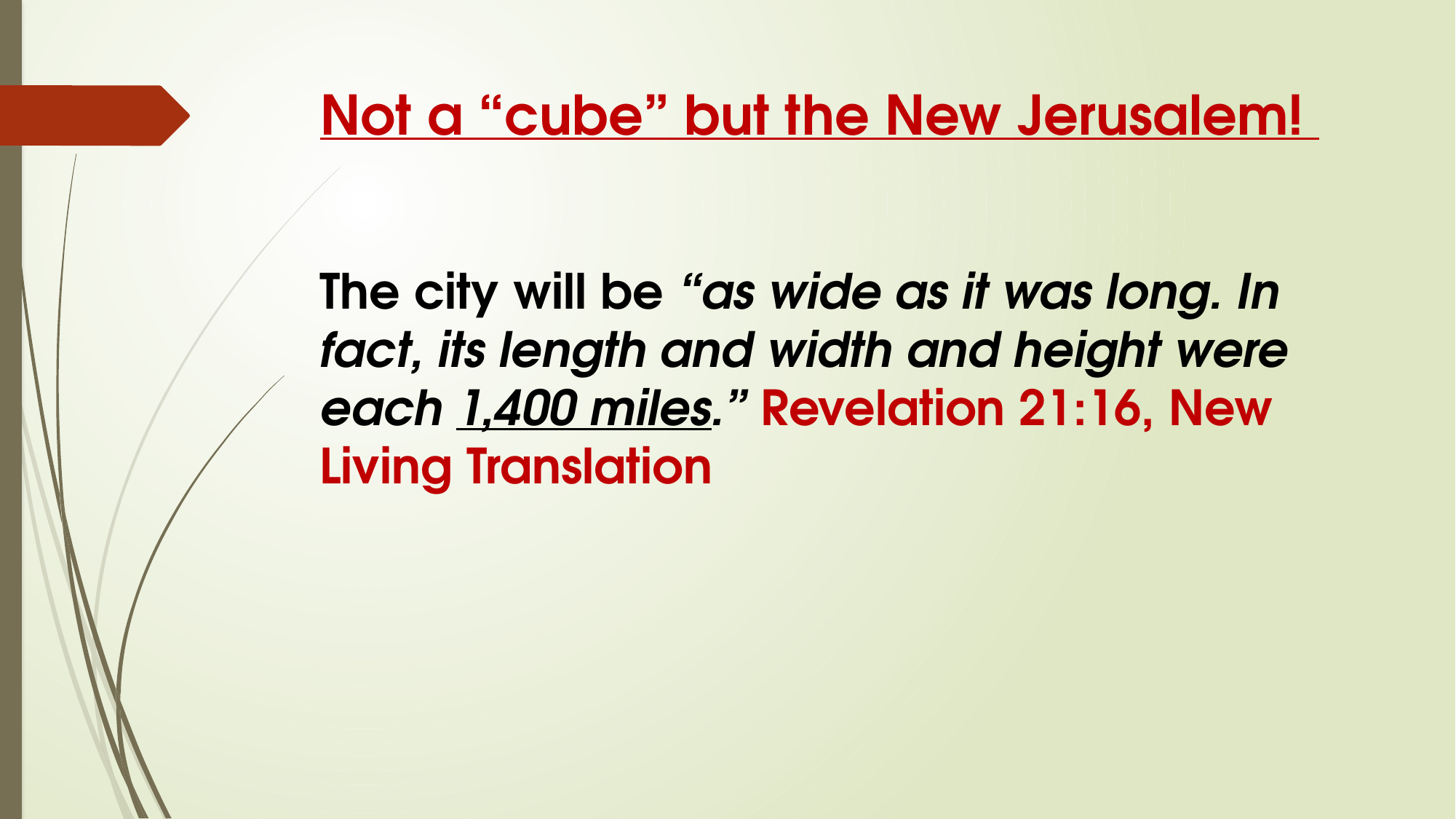

# Not a “cube” but the New Jerusalem!
The city will be “as wide as it was long. In fact, its length and width and height were each 1,400 miles.” Revelation 21:16, New Living Translation